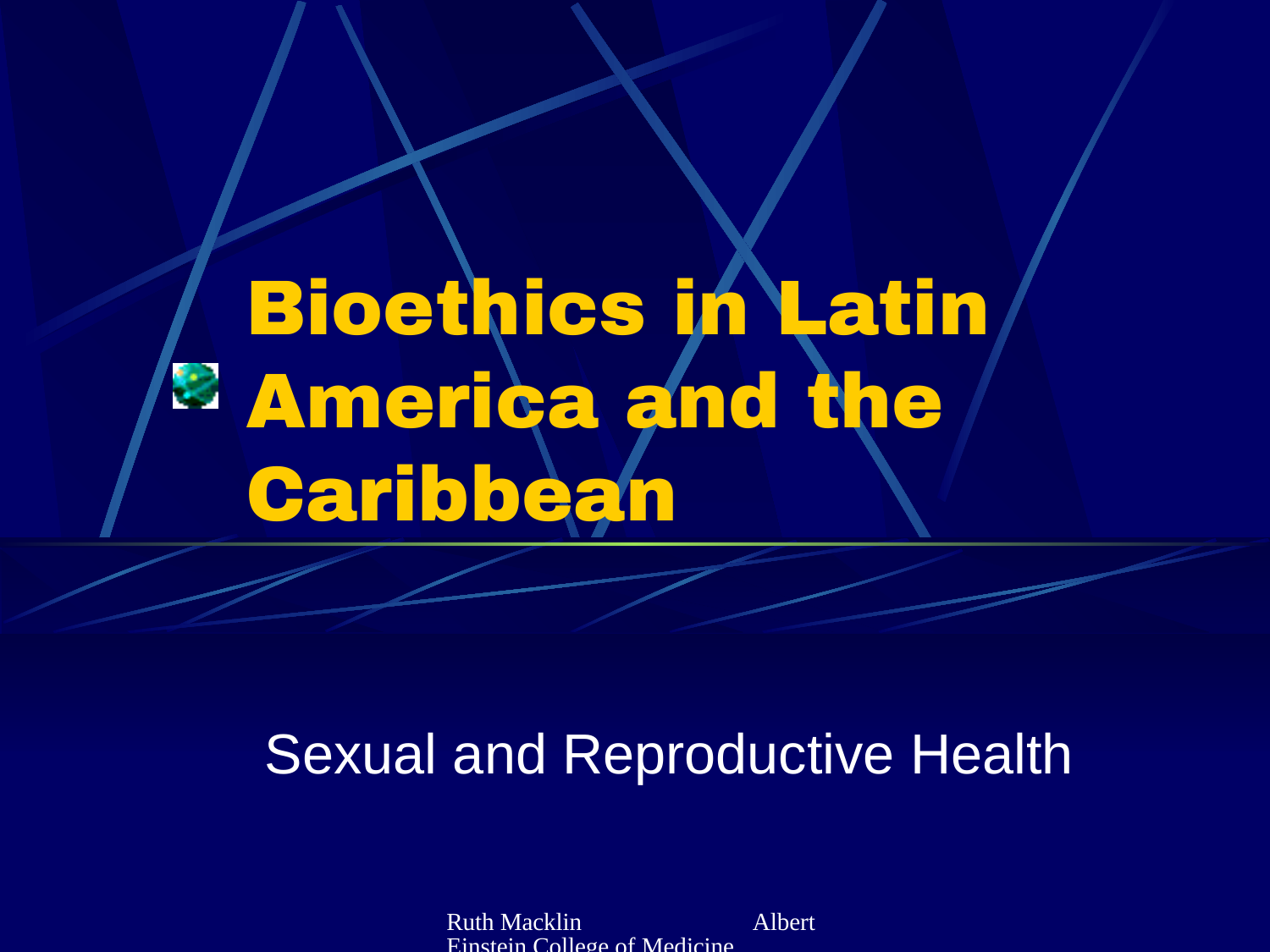

# Bioethics in Latin America and the Caribbean
Sexual and Reproductive Health
Ruth Macklin                            Albert Einstein College of Medicine